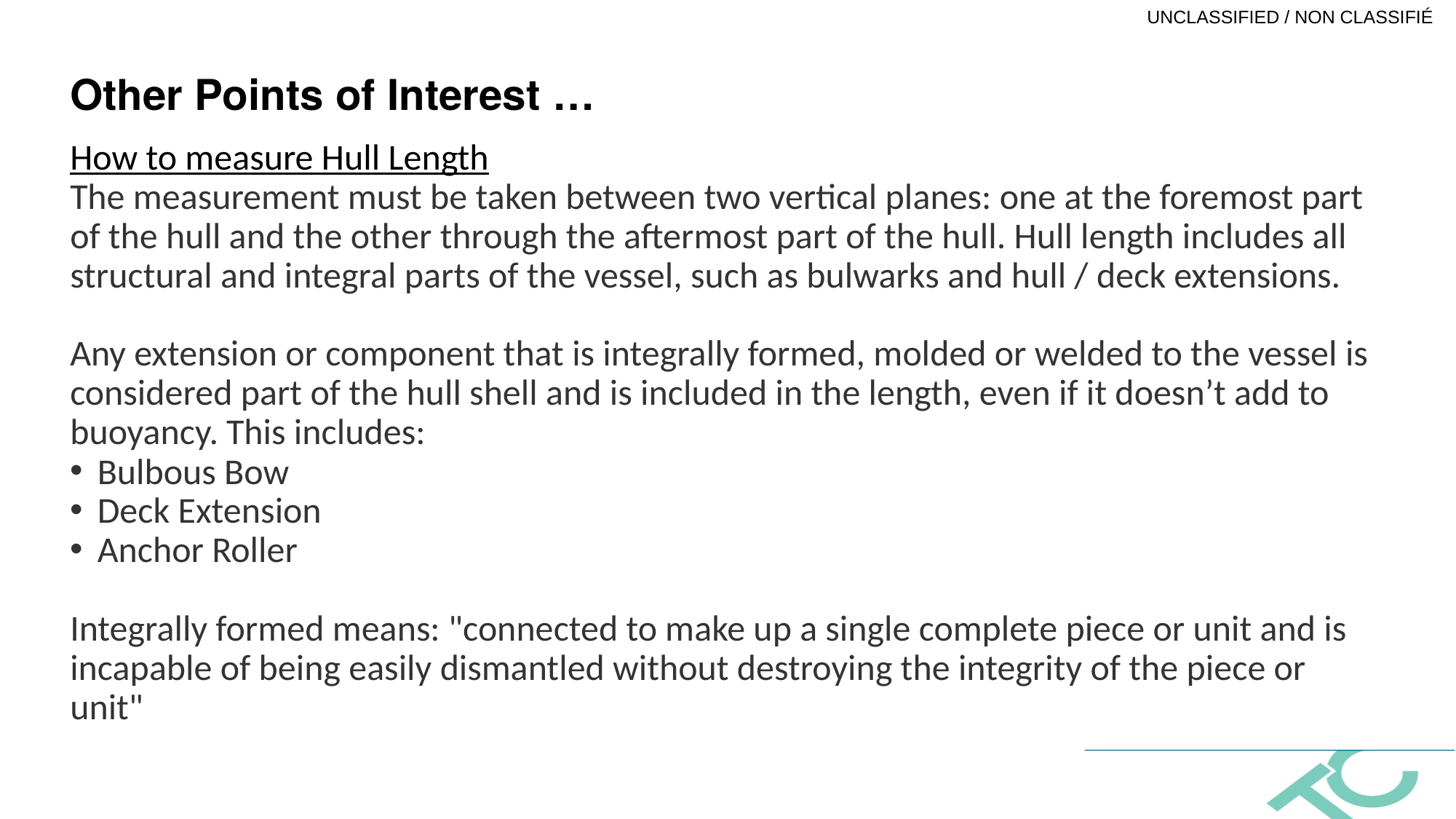

Other Points of Interest …
How to measure Hull Length
The measurement must be taken between two vertical planes: one at the foremost part of the hull and the other through the aftermost part of the hull. Hull length includes all structural and integral parts of the vessel, such as bulwarks and hull / deck extensions.

Any extension or component that is integrally formed, molded or welded to the vessel is considered part of the hull shell and is included in the length, even if it doesn’t add to buoyancy. This includes:
Bulbous Bow
Deck Extension
Anchor Roller

Integrally formed means: "connected to make up a single complete piece or unit and is incapable of being easily dismantled without destroying the integrity of the piece or unit"